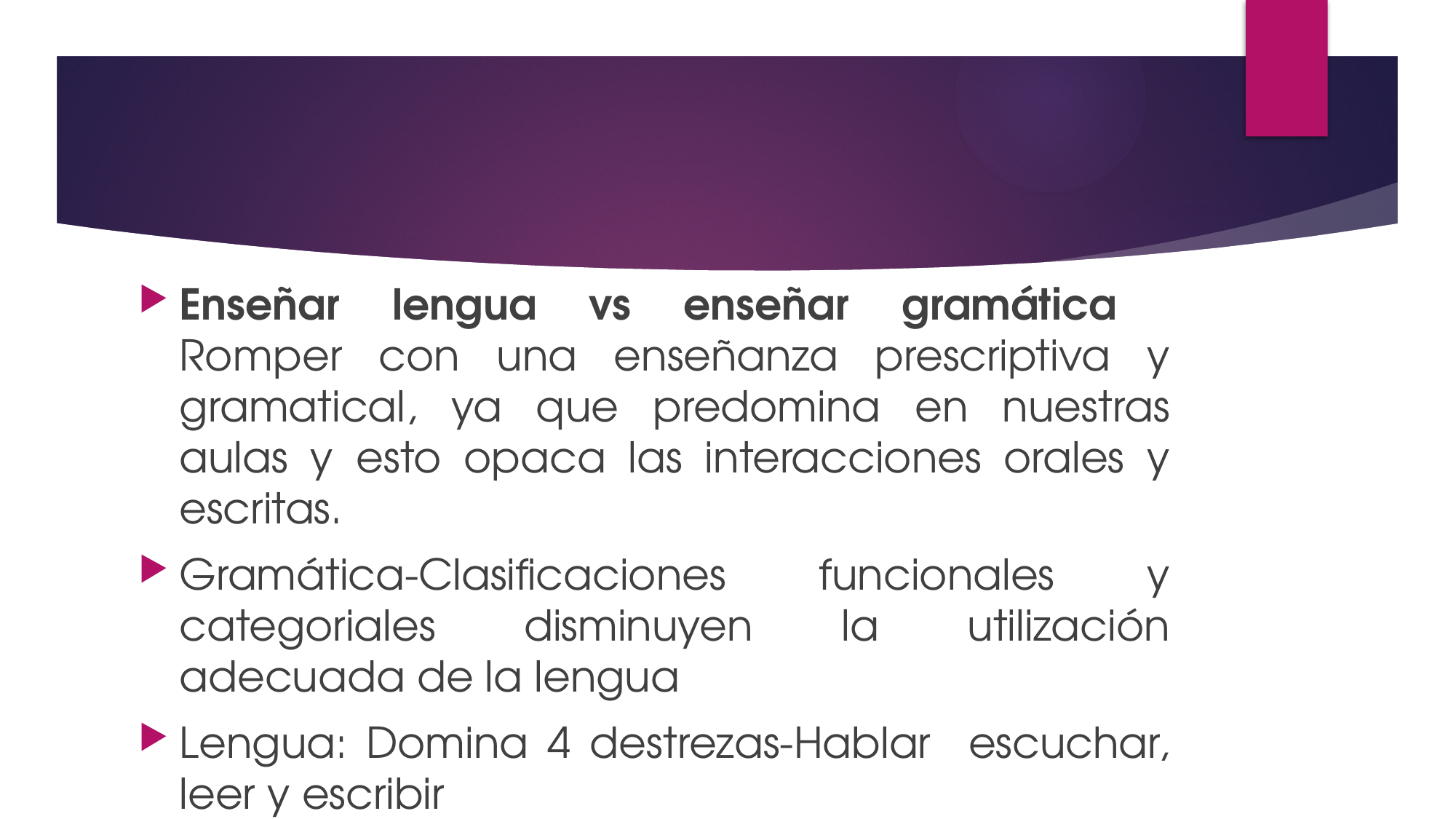

#
Enseñar lengua vs enseñar gramática
Romper con una enseñanza prescriptiva y gramatical, ya que predomina en nuestras aulas y esto opaca las interacciones orales y escritas.
Gramática-Clasificaciones funcionales y categoriales disminuyen la utilización adecuada de la lengua
Lengua: Domina 4 destrezas-Hablar  escuchar, leer y escribir